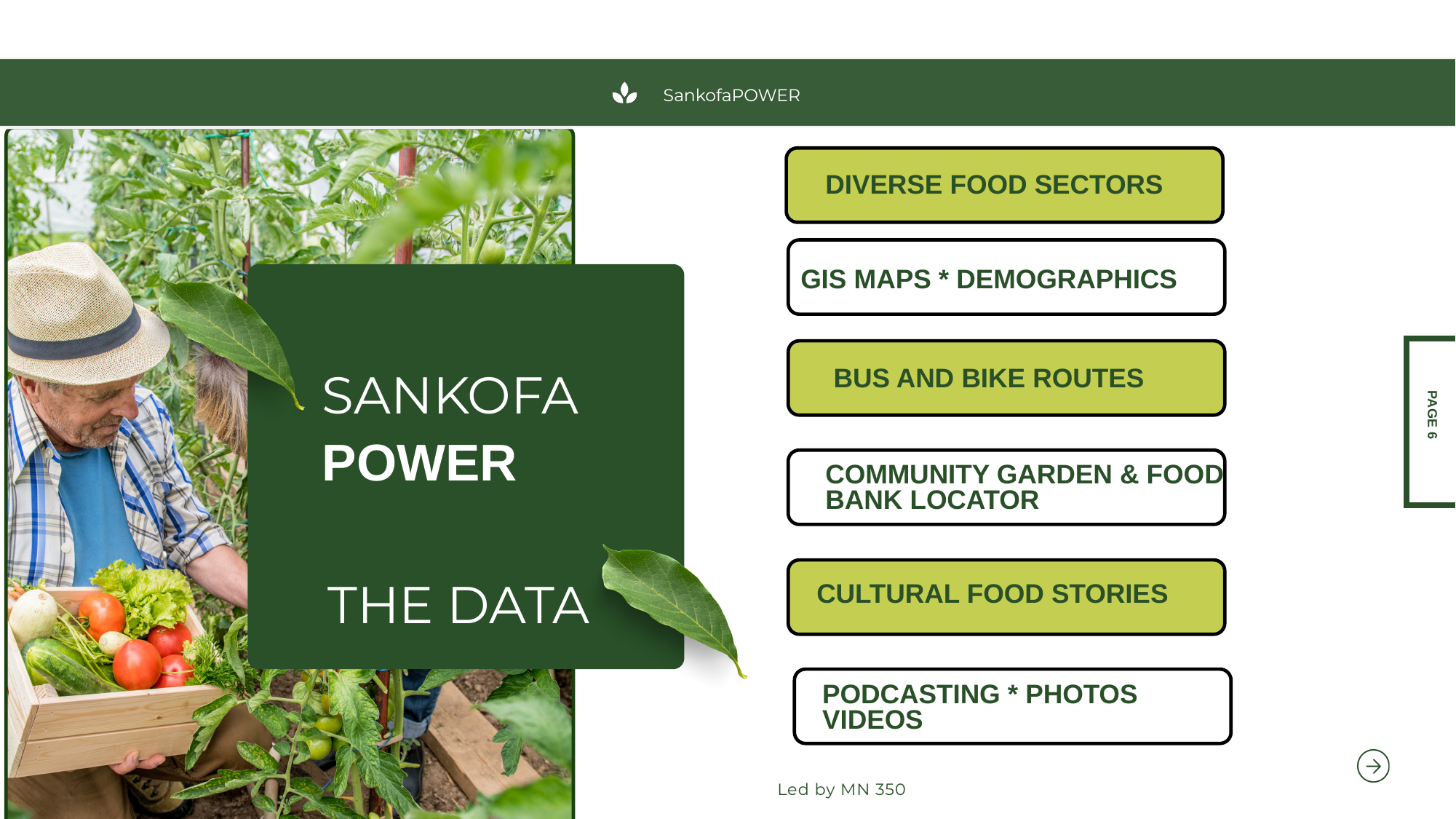

SankofaPOWER

DIVERSE FOOD SECTORS

GIS MAPS * DEMOGRAPHICS

BUS AND BIKE ROUTES
SANKOFA
PAGE 6
POWER

COMMUNITY GARDEN & FOOD BANK LOCATOR

CULTURAL FOOD STORIES
THE DATA

PODCASTING * PHOTOS
VIDEOS

Led by MN 350